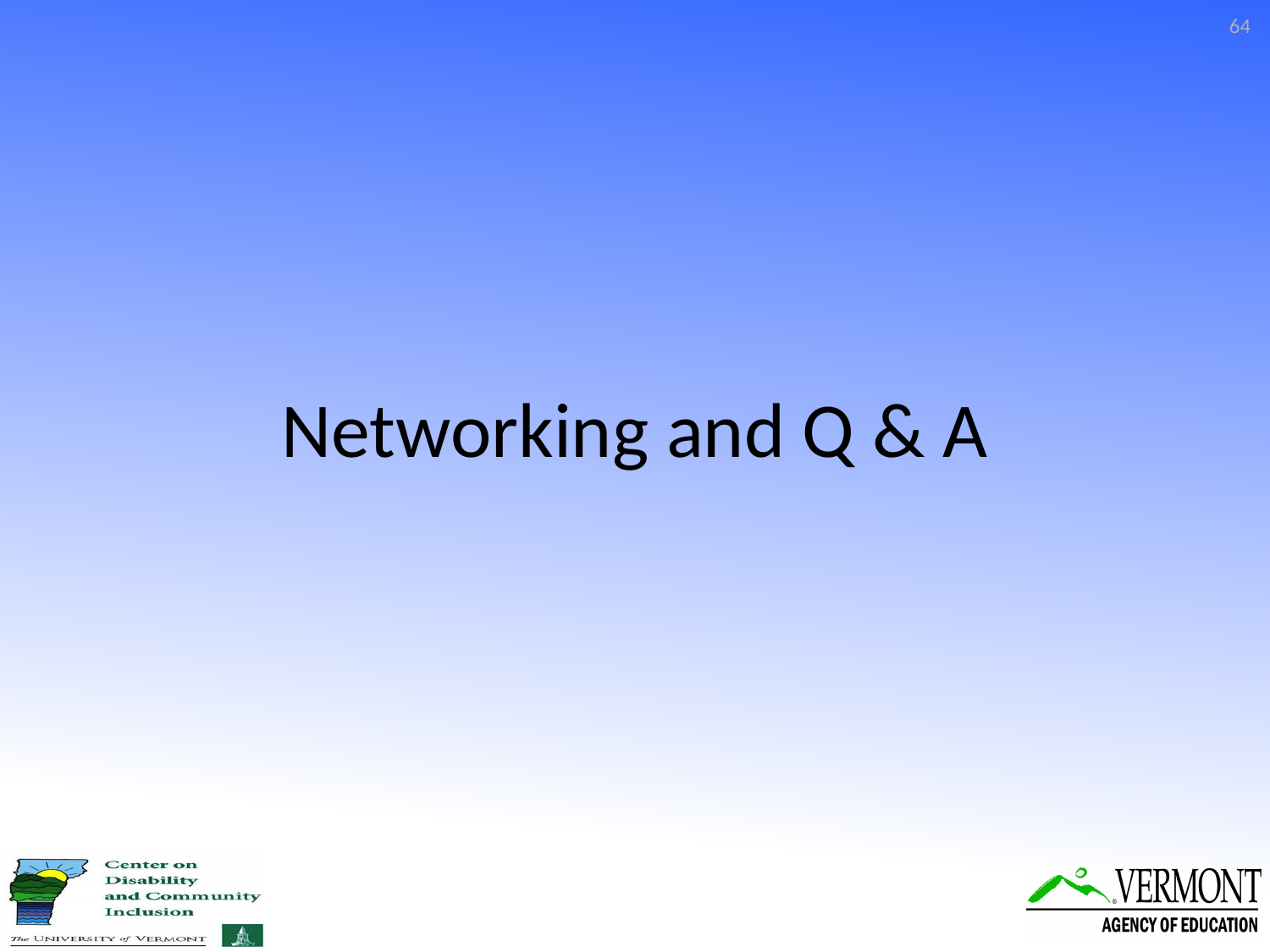

64
# Networking and Q & A